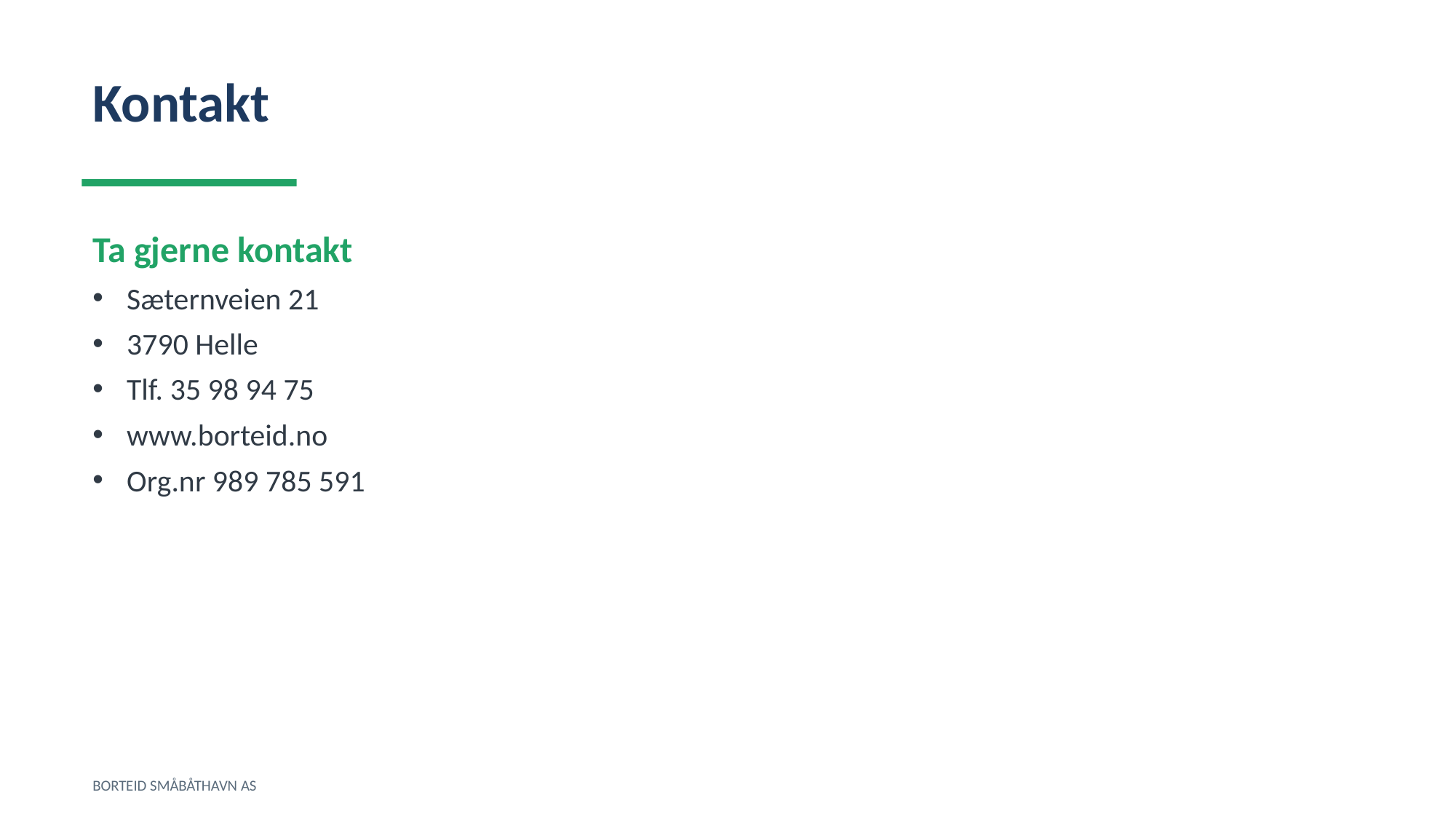

Kontakt

Ta gjerne kontakt
Sæternveien 21
3790 Helle
Tlf. 35 98 94 75
www.borteid.no
Org.nr 989 785 591
BORTEID SMÅBÅTHAVN AS